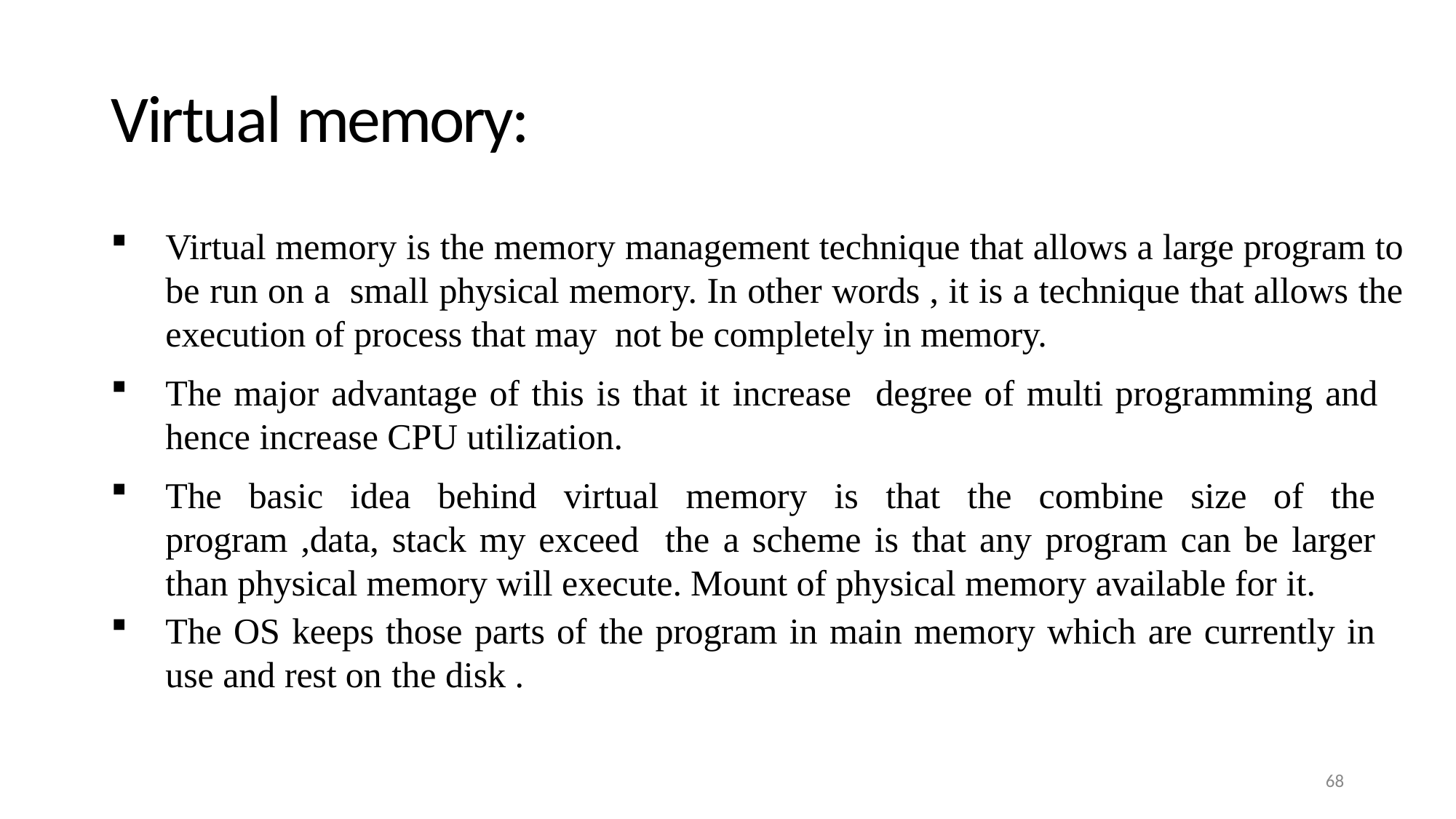

# Virtual memory:
Virtual memory is the memory management technique that allows a large program to be run on a  small physical memory. In other words , it is a technique that allows the execution of process that may  not be completely in memory.
The major advantage of this is that it increase  degree of multi programming and hence increase CPU utilization.
The basic idea behind virtual memory is that the combine size of the program ,data, stack my exceed  the a scheme is that any program can be larger than physical memory will execute. Mount of physical memory available for it.
The OS keeps those parts of the program in main memory which are currently in use and rest on the disk .
68